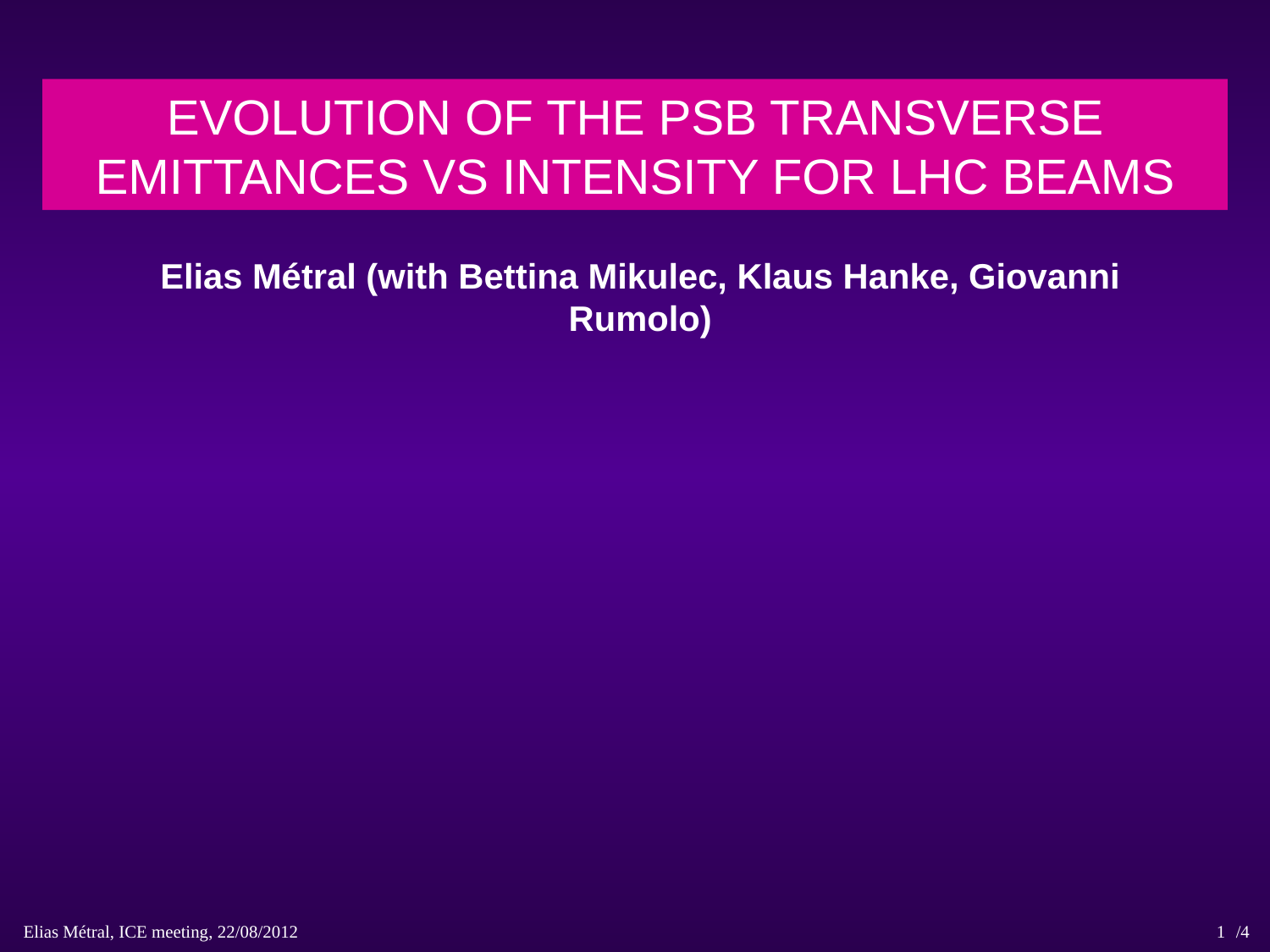

EVOLUTION OF THE PSB TRANSVERSE EMITTANCES VS INTENSITY FOR LHC BEAMS
Elias Métral (with Bettina Mikulec, Klaus Hanke, Giovanni Rumolo)
Elias Métral, ICE meeting, 22/08/2012                                                                                                                                                                                                                   /4
1